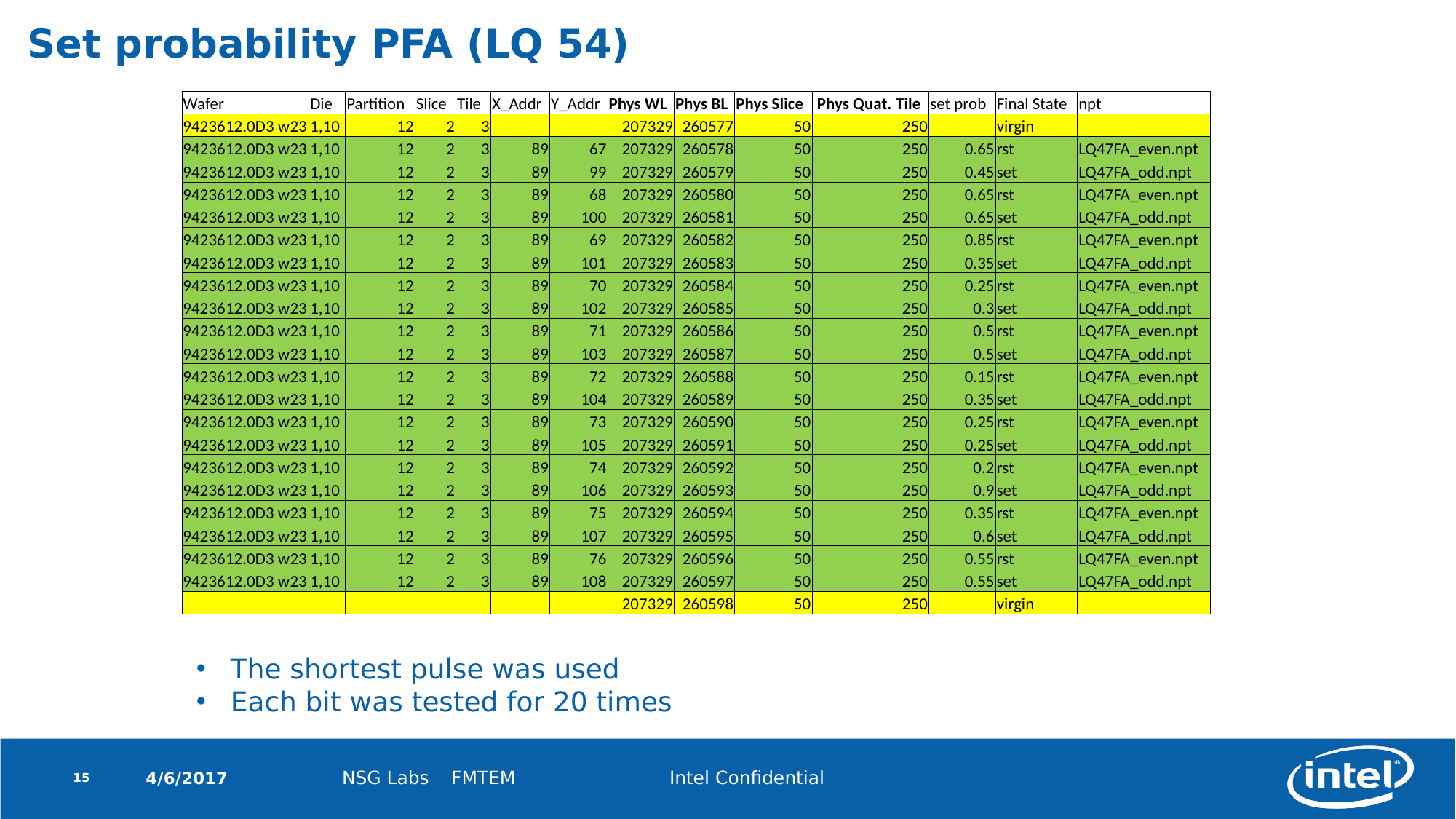

# Set probability PFA (LQ 54)
| Wafer | Die | Partition | Slice | Tile | X\_Addr | Y\_Addr | Phys WL | Phys BL | Phys Slice | Phys Quat. Tile | set prob | Final State | npt |
| --- | --- | --- | --- | --- | --- | --- | --- | --- | --- | --- | --- | --- | --- |
| 9423612.0D3 w23 | 1,10 | 12 | 2 | 3 |  |  | 207329 | 260577 | 50 | 250 |  | virgin |  |
| 9423612.0D3 w23 | 1,10 | 12 | 2 | 3 | 89 | 67 | 207329 | 260578 | 50 | 250 | 0.65 | rst | LQ47FA\_even.npt |
| 9423612.0D3 w23 | 1,10 | 12 | 2 | 3 | 89 | 99 | 207329 | 260579 | 50 | 250 | 0.45 | set | LQ47FA\_odd.npt |
| 9423612.0D3 w23 | 1,10 | 12 | 2 | 3 | 89 | 68 | 207329 | 260580 | 50 | 250 | 0.65 | rst | LQ47FA\_even.npt |
| 9423612.0D3 w23 | 1,10 | 12 | 2 | 3 | 89 | 100 | 207329 | 260581 | 50 | 250 | 0.65 | set | LQ47FA\_odd.npt |
| 9423612.0D3 w23 | 1,10 | 12 | 2 | 3 | 89 | 69 | 207329 | 260582 | 50 | 250 | 0.85 | rst | LQ47FA\_even.npt |
| 9423612.0D3 w23 | 1,10 | 12 | 2 | 3 | 89 | 101 | 207329 | 260583 | 50 | 250 | 0.35 | set | LQ47FA\_odd.npt |
| 9423612.0D3 w23 | 1,10 | 12 | 2 | 3 | 89 | 70 | 207329 | 260584 | 50 | 250 | 0.25 | rst | LQ47FA\_even.npt |
| 9423612.0D3 w23 | 1,10 | 12 | 2 | 3 | 89 | 102 | 207329 | 260585 | 50 | 250 | 0.3 | set | LQ47FA\_odd.npt |
| 9423612.0D3 w23 | 1,10 | 12 | 2 | 3 | 89 | 71 | 207329 | 260586 | 50 | 250 | 0.5 | rst | LQ47FA\_even.npt |
| 9423612.0D3 w23 | 1,10 | 12 | 2 | 3 | 89 | 103 | 207329 | 260587 | 50 | 250 | 0.5 | set | LQ47FA\_odd.npt |
| 9423612.0D3 w23 | 1,10 | 12 | 2 | 3 | 89 | 72 | 207329 | 260588 | 50 | 250 | 0.15 | rst | LQ47FA\_even.npt |
| 9423612.0D3 w23 | 1,10 | 12 | 2 | 3 | 89 | 104 | 207329 | 260589 | 50 | 250 | 0.35 | set | LQ47FA\_odd.npt |
| 9423612.0D3 w23 | 1,10 | 12 | 2 | 3 | 89 | 73 | 207329 | 260590 | 50 | 250 | 0.25 | rst | LQ47FA\_even.npt |
| 9423612.0D3 w23 | 1,10 | 12 | 2 | 3 | 89 | 105 | 207329 | 260591 | 50 | 250 | 0.25 | set | LQ47FA\_odd.npt |
| 9423612.0D3 w23 | 1,10 | 12 | 2 | 3 | 89 | 74 | 207329 | 260592 | 50 | 250 | 0.2 | rst | LQ47FA\_even.npt |
| 9423612.0D3 w23 | 1,10 | 12 | 2 | 3 | 89 | 106 | 207329 | 260593 | 50 | 250 | 0.9 | set | LQ47FA\_odd.npt |
| 9423612.0D3 w23 | 1,10 | 12 | 2 | 3 | 89 | 75 | 207329 | 260594 | 50 | 250 | 0.35 | rst | LQ47FA\_even.npt |
| 9423612.0D3 w23 | 1,10 | 12 | 2 | 3 | 89 | 107 | 207329 | 260595 | 50 | 250 | 0.6 | set | LQ47FA\_odd.npt |
| 9423612.0D3 w23 | 1,10 | 12 | 2 | 3 | 89 | 76 | 207329 | 260596 | 50 | 250 | 0.55 | rst | LQ47FA\_even.npt |
| 9423612.0D3 w23 | 1,10 | 12 | 2 | 3 | 89 | 108 | 207329 | 260597 | 50 | 250 | 0.55 | set | LQ47FA\_odd.npt |
|  |  |  |  |  |  |  | 207329 | 260598 | 50 | 250 |  | virgin |  |
The shortest pulse was used
Each bit was tested for 20 times
15
4/6/2017